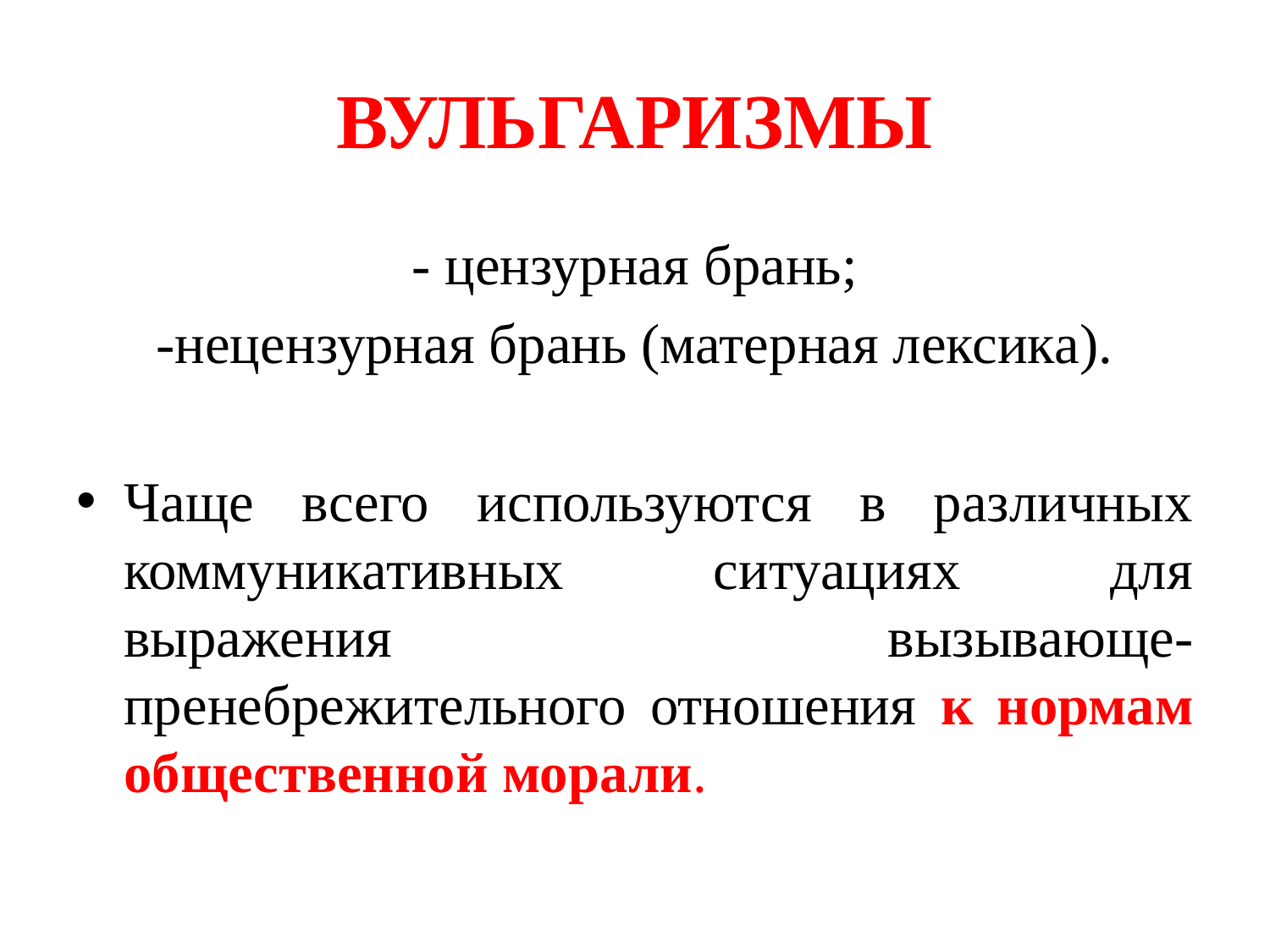

# ВУЛЬГАРИЗМЫ
- цензурная брань;
-нецензурная брань (матерная лексика).

Чаще всего используются в различных коммуникативных ситуациях для выражения вызывающе-пренебрежительного отношения к нормам общественной морали.